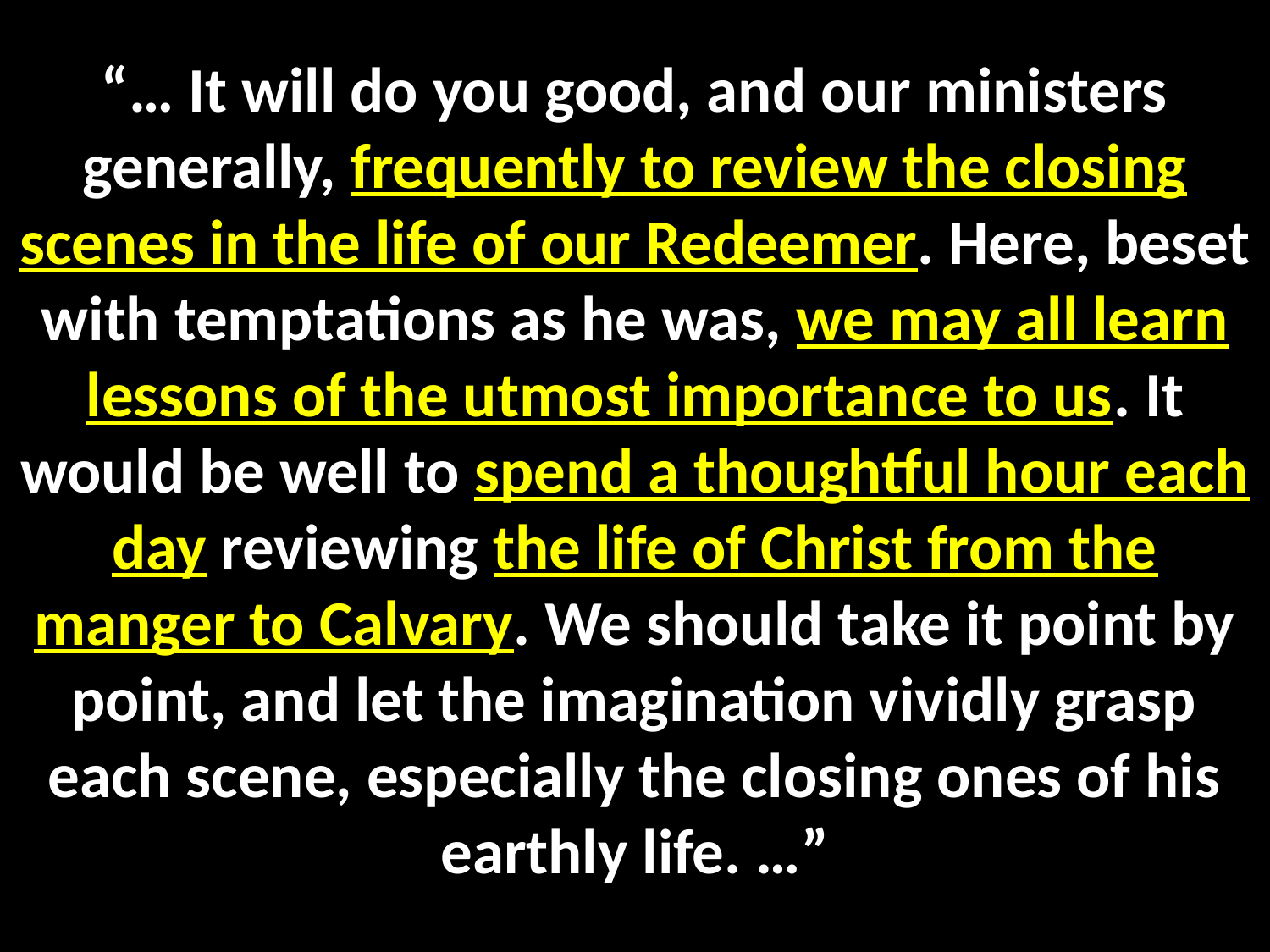

“… It will do you good, and our ministers generally, frequently to review the closing scenes in the life of our Redeemer. Here, beset with temptations as he was, we may all learn lessons of the utmost importance to us. It would be well to spend a thoughtful hour each day reviewing the life of Christ from the manger to Calvary. We should take it point by point, and let the imagination vividly grasp each scene, especially the closing ones of his earthly life. …”